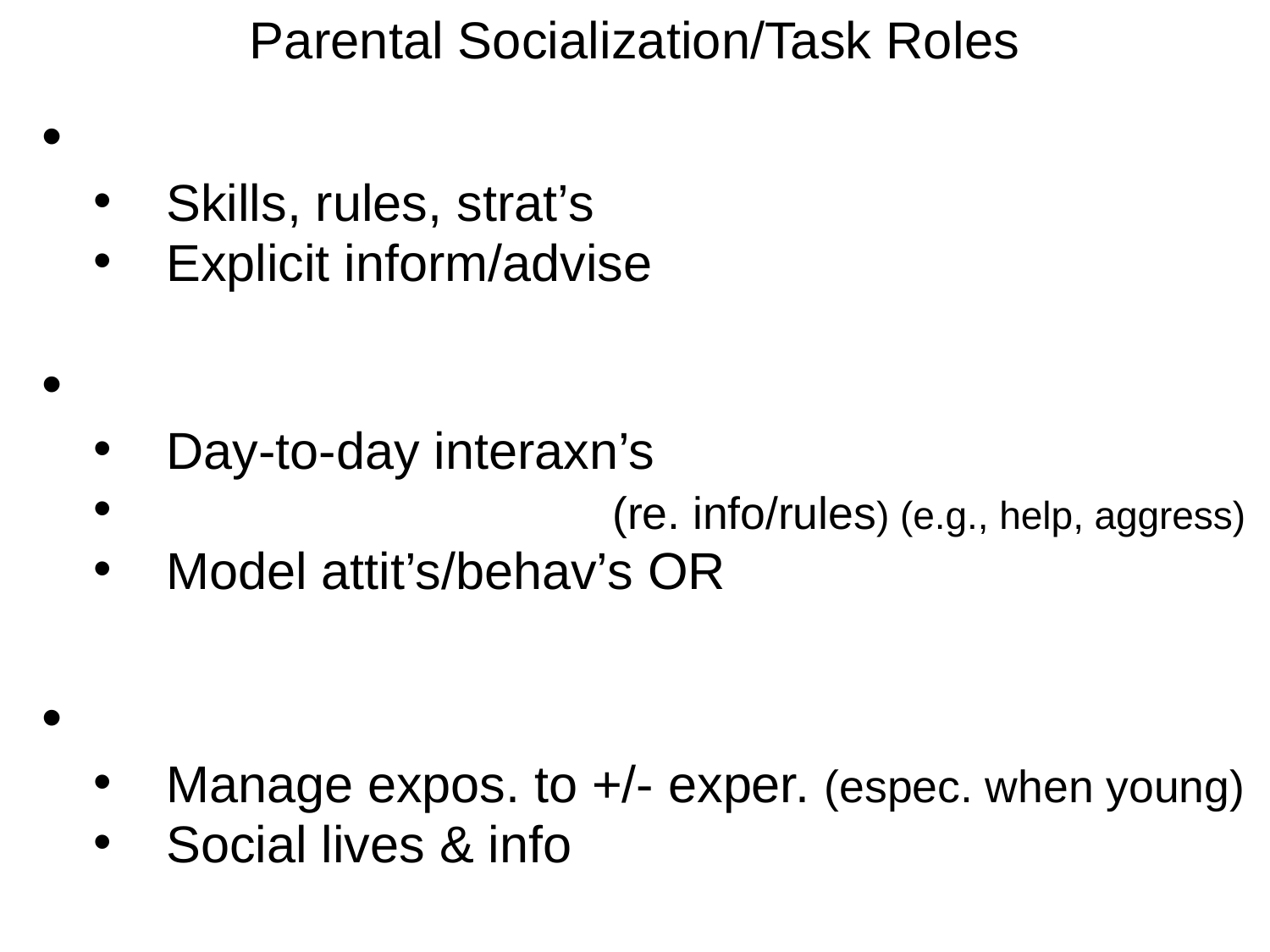

# Parental Socialization/Task Roles

Skills, rules, strat’s
Explicit inform/advise

Day-to-day interaxn’s
                               (re. info/rules) (e.g., help, aggress)
Model attit’s/behav’s OR

Manage expos. to +/- exper. (espec. when young)
Social lives & info